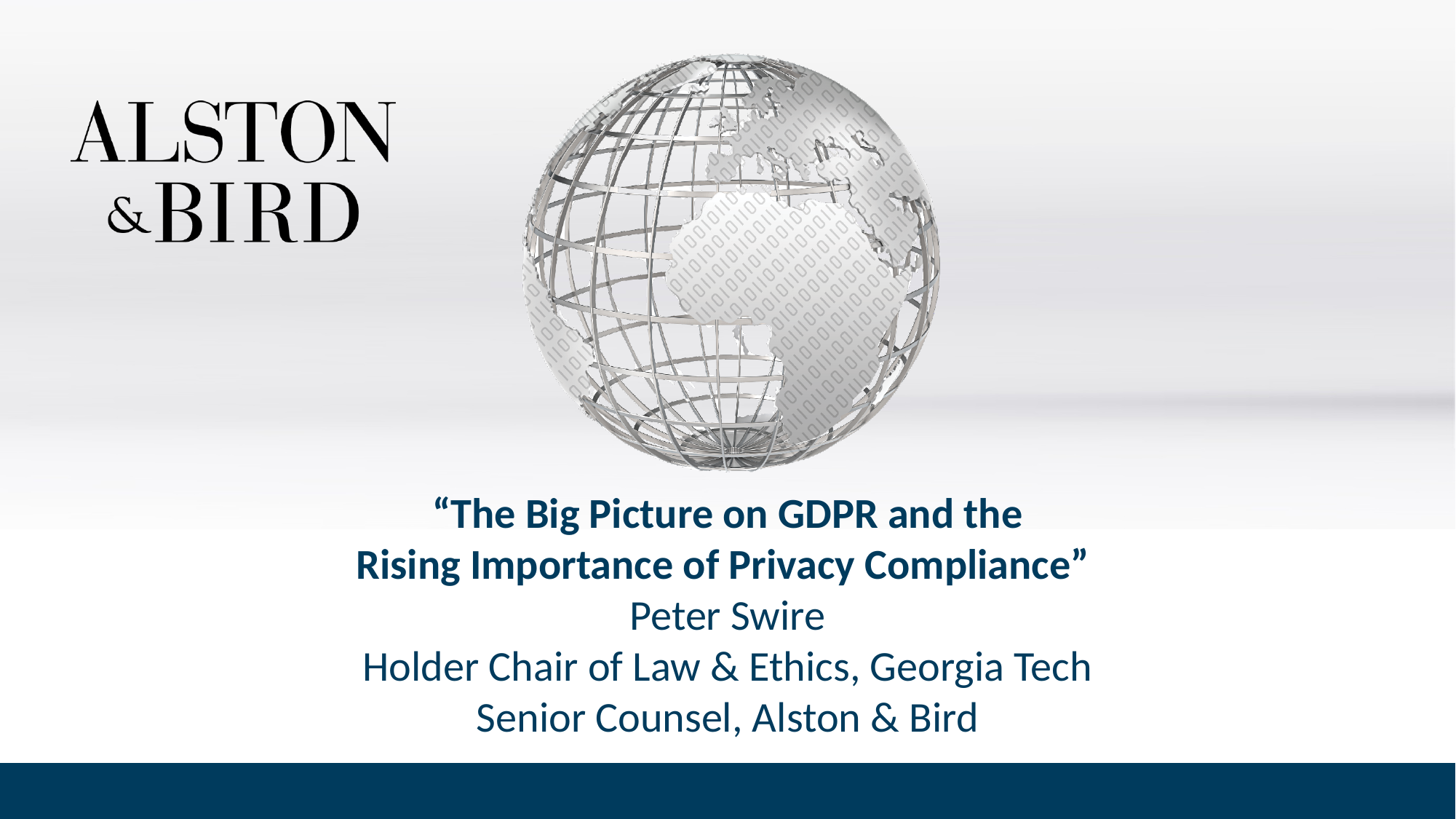

# “The Big Picture on GDPR and the Rising Importance of Privacy Compliance” Peter Swire Holder Chair of Law & Ethics, Georgia Tech Senior Counsel, Alston & Bird